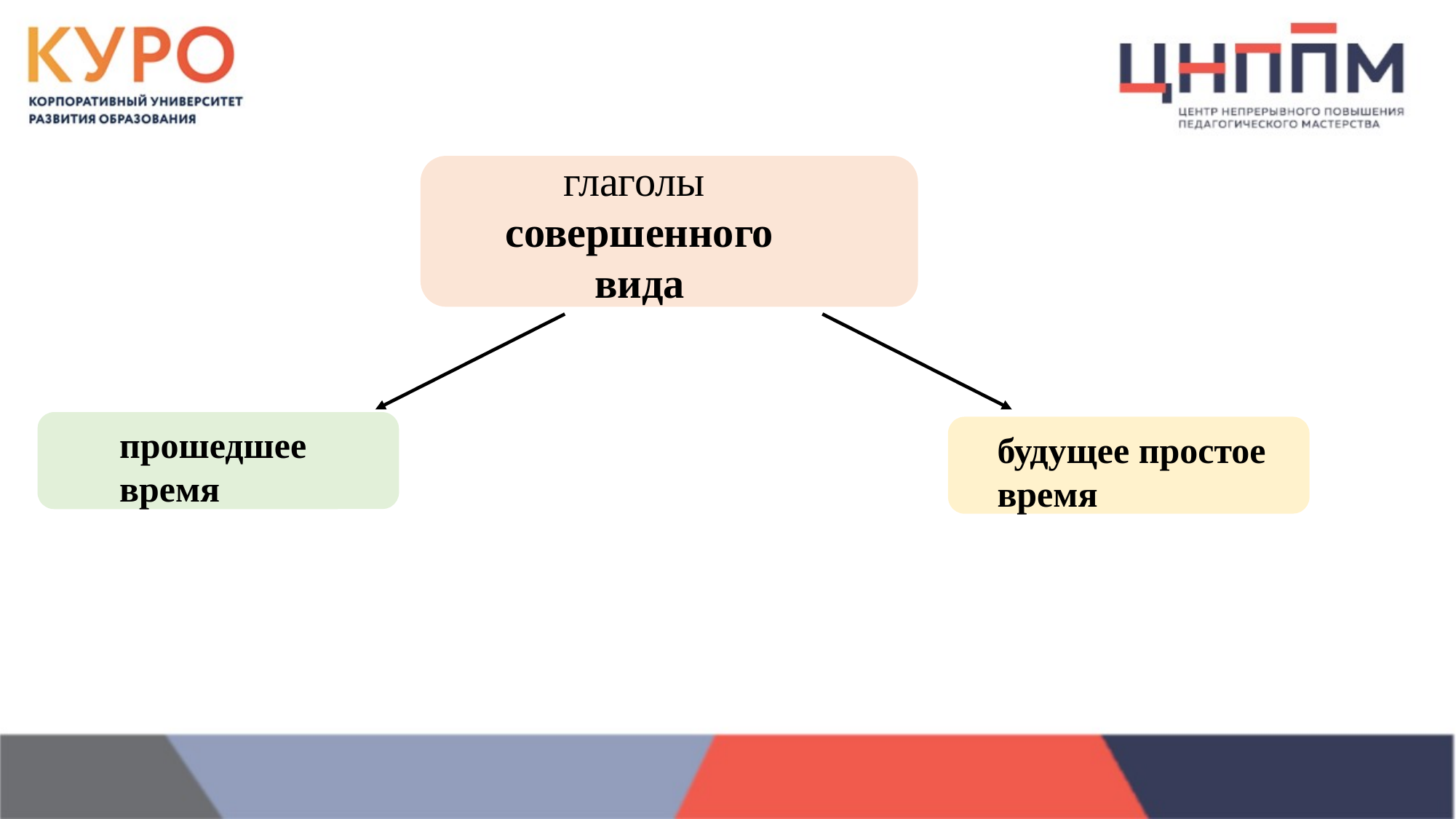

глаголы
совершенного вида

прошедшее
время

будущее простое
время